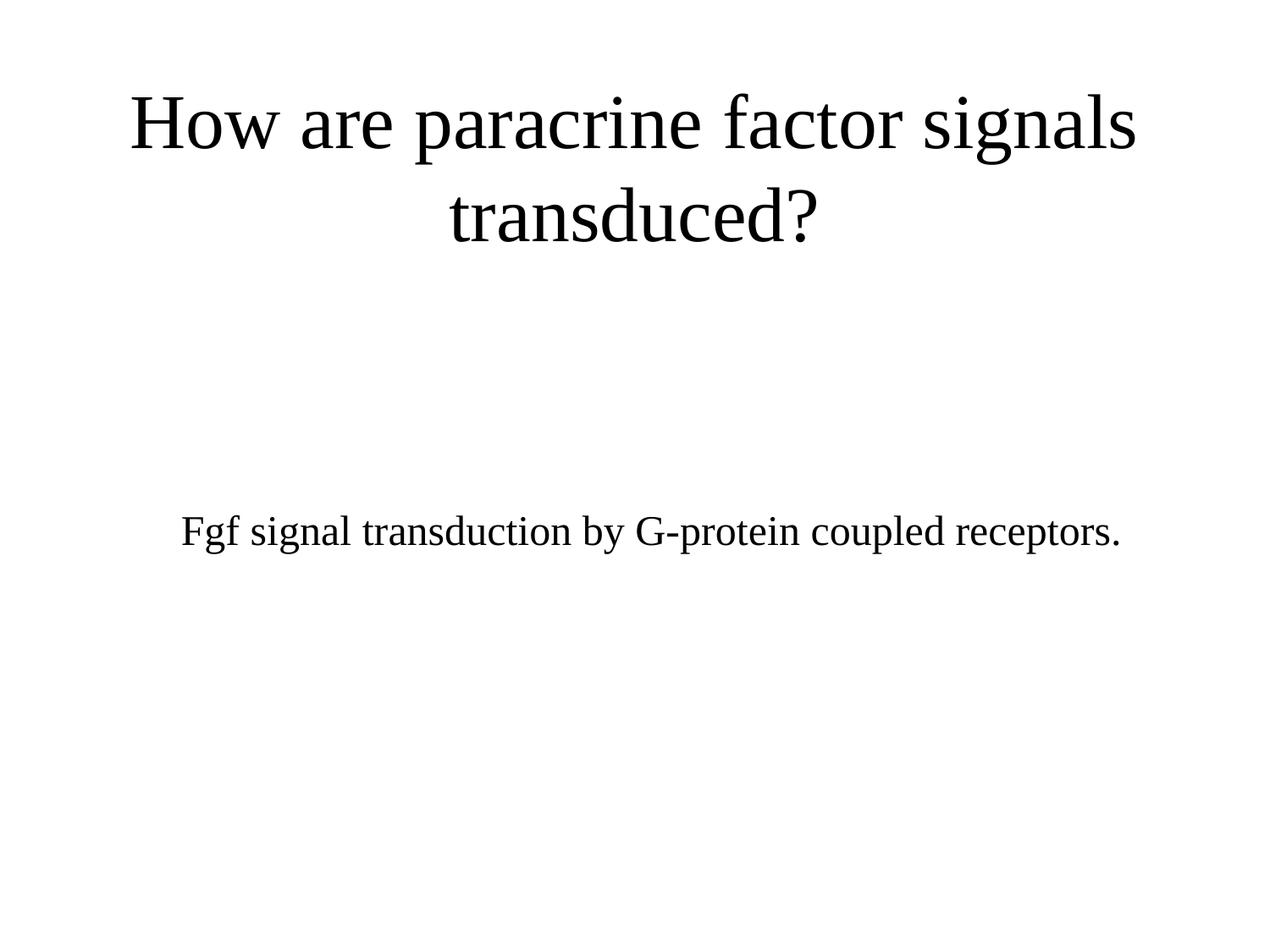

# How are paracrine factor signals transduced?
Fgf signal transduction by G-protein coupled receptors.